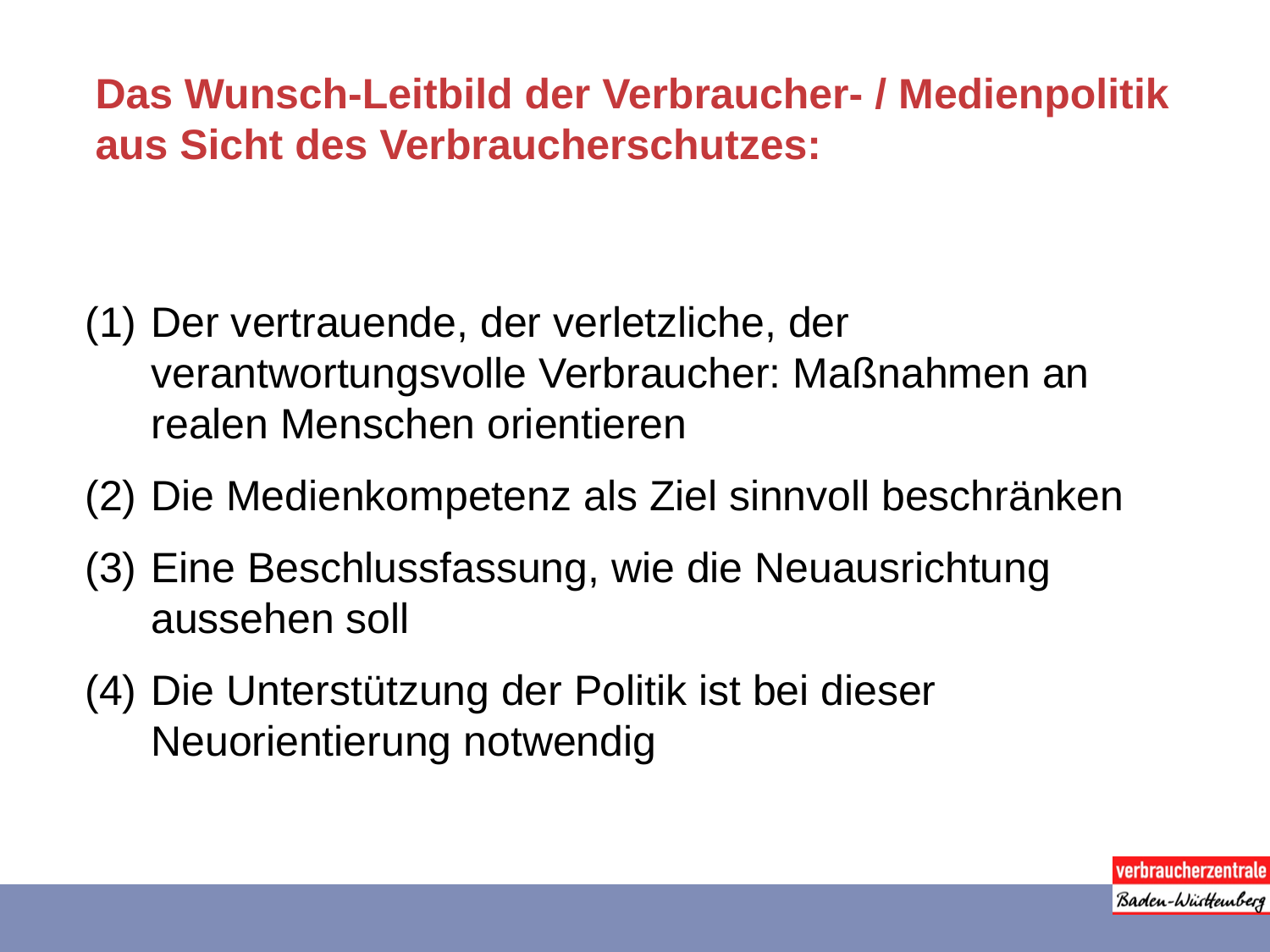

# Das Wunsch-Leitbild der Verbraucher- / Medienpolitik aus Sicht des Verbraucherschutzes:

Der vertrauende, der verletzliche, der verantwortungsvolle Verbraucher: Maßnahmen an realen Menschen orientieren
Die Medienkompetenz als Ziel sinnvoll beschränken
Eine Beschlussfassung, wie die Neuausrichtung aussehen soll
Die Unterstützung der Politik ist bei dieser Neuorientierung notwendig